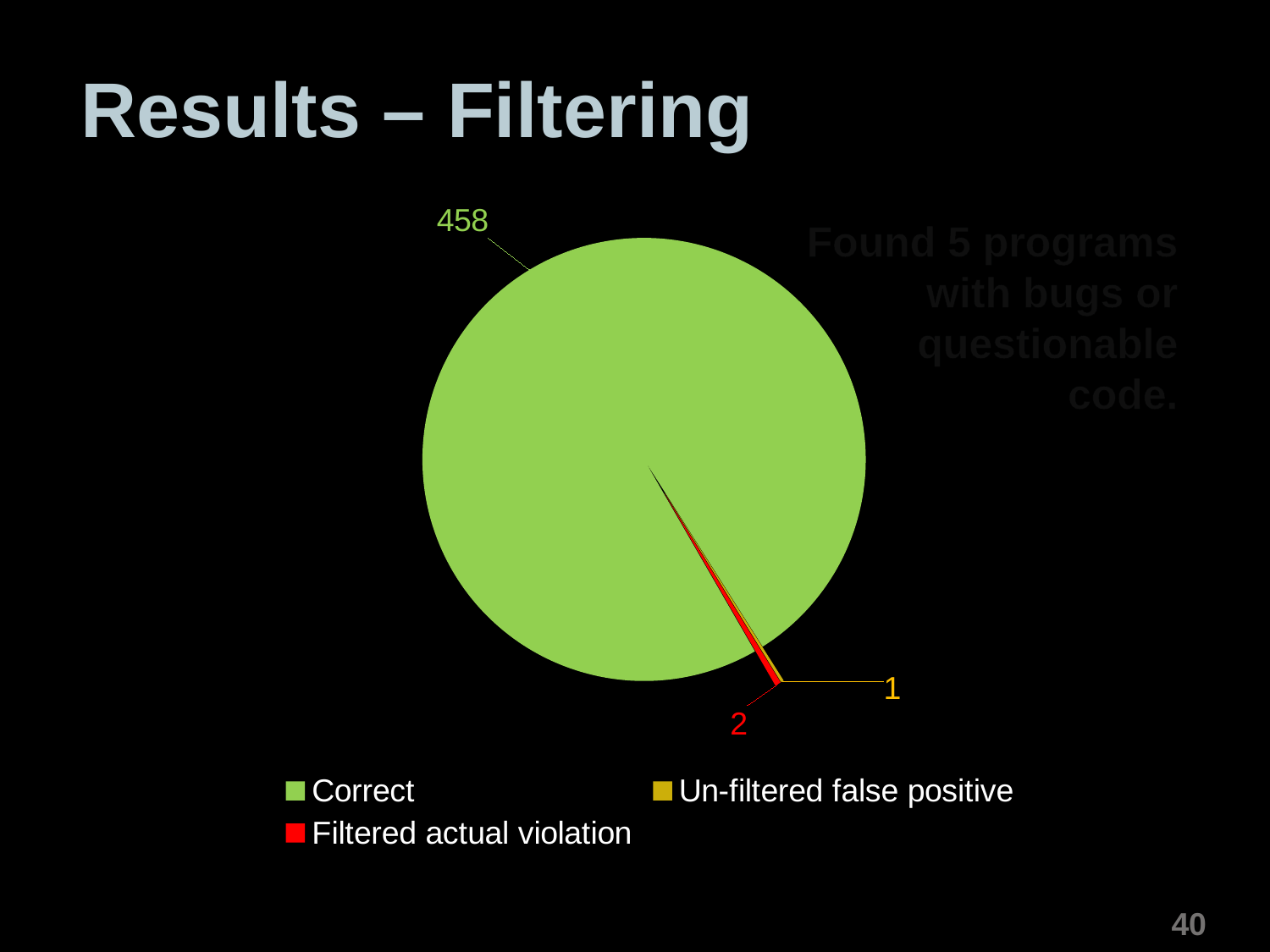

Results – Filtering

### Chart

| Category |  2 |
|---|---|
| Correct | 458.0 |
| Un-filtered false positive | 1.0 |
| Filtered actual violation | 2.0 |
Found 5 programs with bugs or questionable code.
40